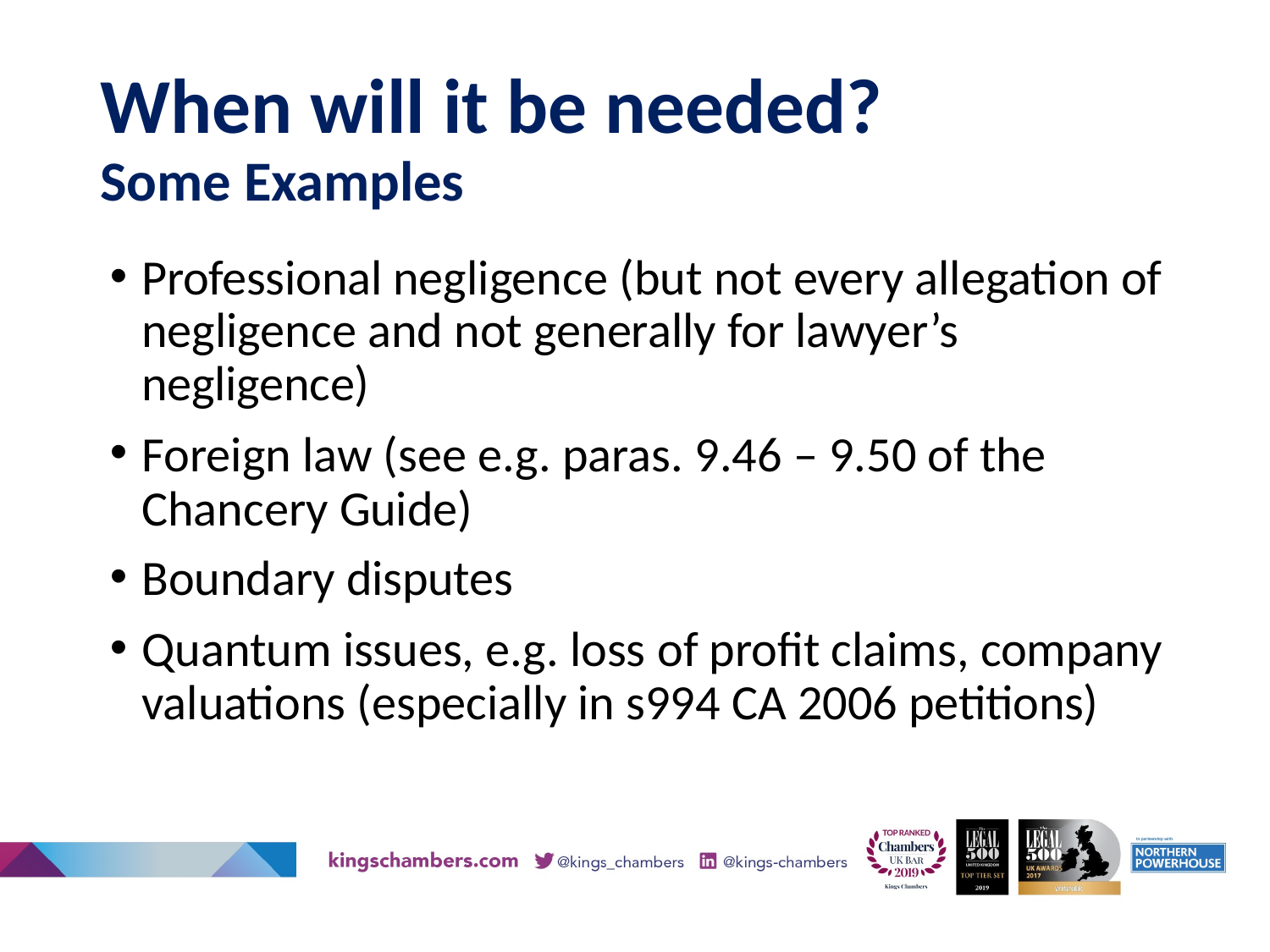

# When will it be needed?
Some Examples
Professional negligence (but not every allegation of negligence and not generally for lawyer’s negligence)
Foreign law (see e.g. paras. 9.46 – 9.50 of the Chancery Guide)
Boundary disputes
Quantum issues, e.g. loss of profit claims, company valuations (especially in s994 CA 2006 petitions)